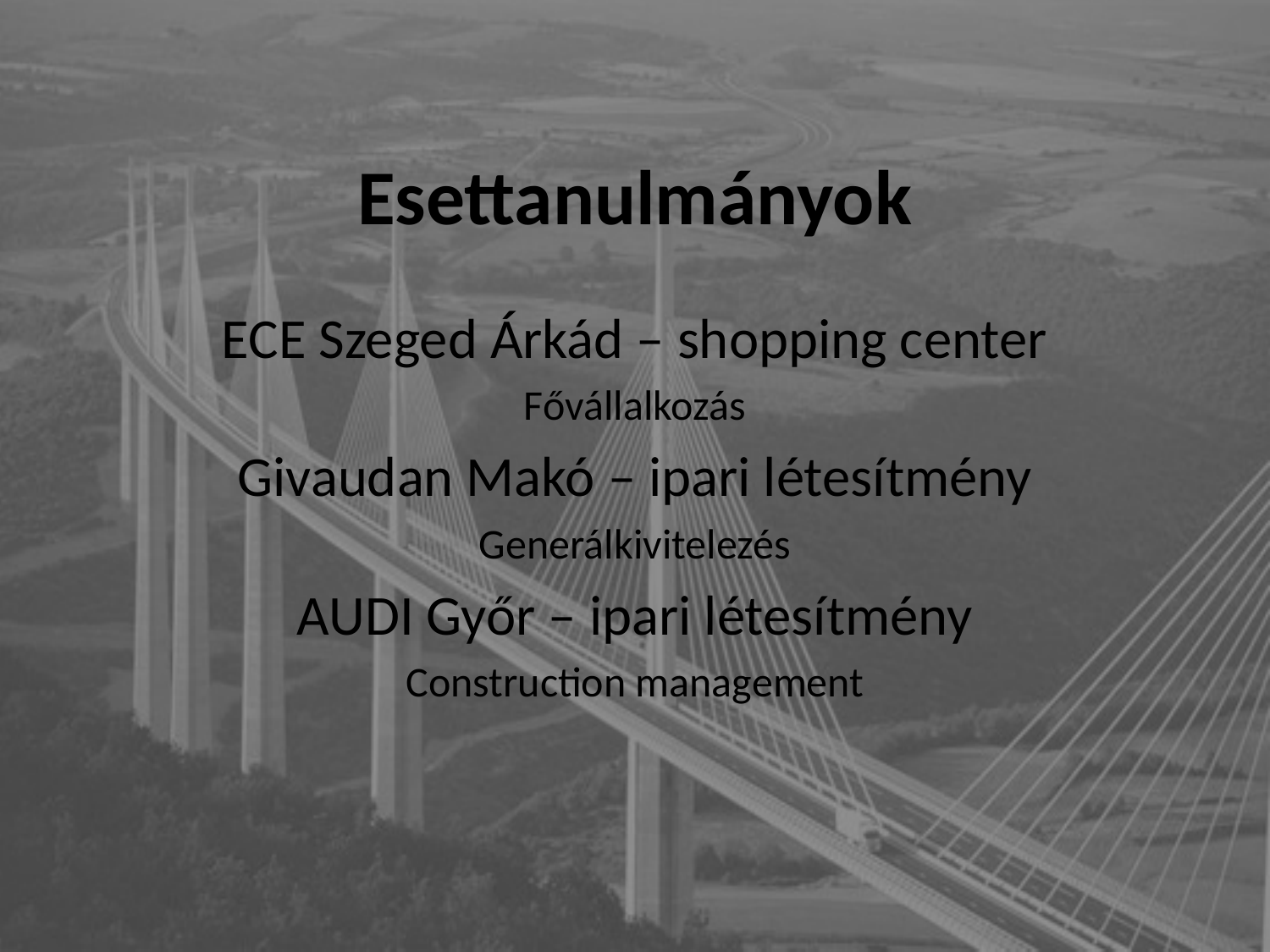

# Esettanulmányok
ECE Szeged Árkád – shopping center
Fővállalkozás
Givaudan Makó – ipari létesítmény
Generálkivitelezés
AUDI Győr – ipari létesítmény
Construction management